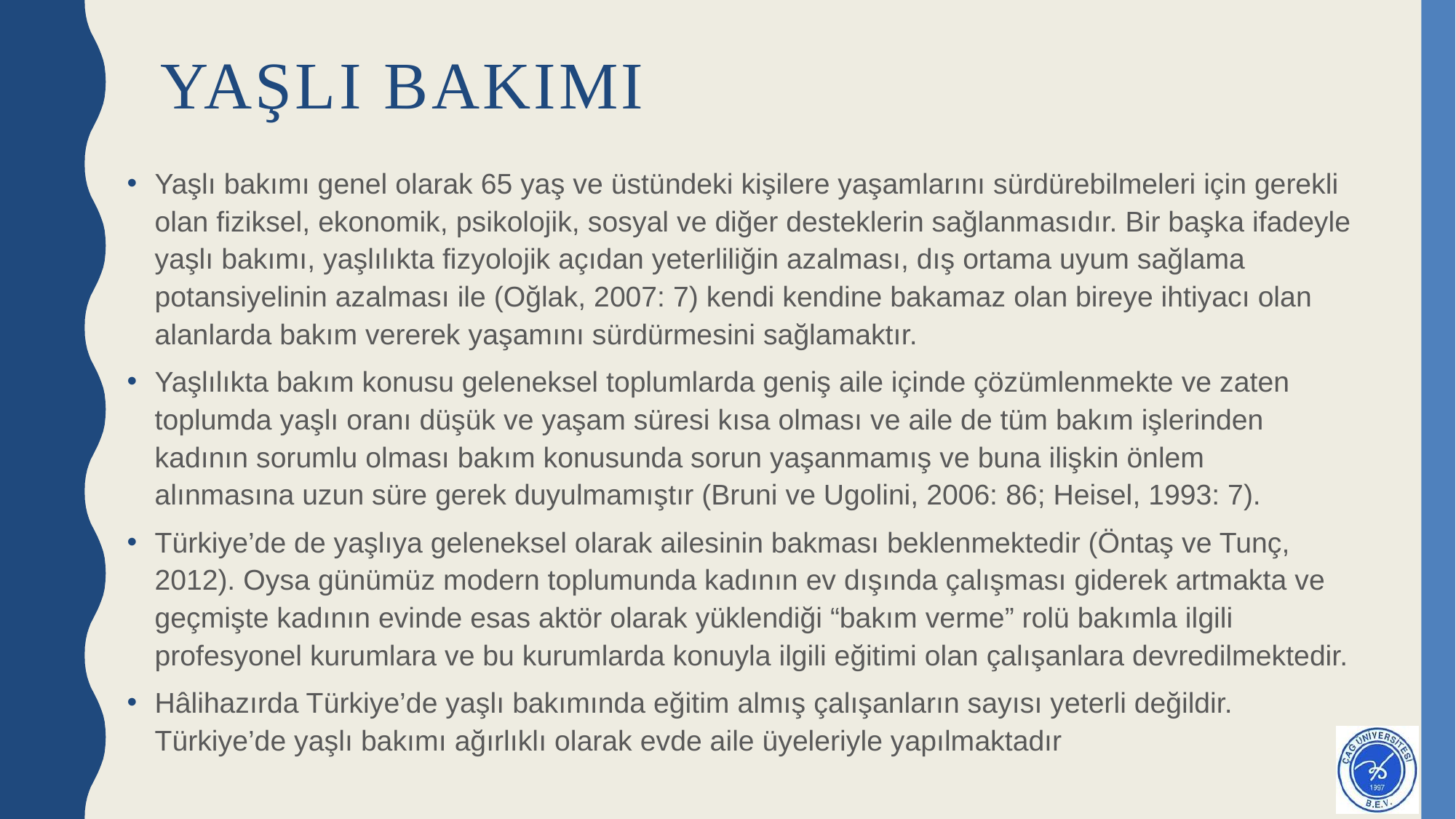

# Yaşlı Bakımı
Yaşlı bakımı genel olarak 65 yaş ve üstündeki kişilere yaşamlarını sürdürebilmeleri için gerekli olan fiziksel, ekonomik, psikolojik, sosyal ve diğer desteklerin sağlanmasıdır. Bir başka ifadeyle yaşlı bakımı, yaşlılıkta fizyolojik açıdan yeterliliğin azalması, dış ortama uyum sağlama potansiyelinin azalması ile (Oğlak, 2007: 7) kendi kendine bakamaz olan bireye ihtiyacı olan alanlarda bakım vererek yaşamını sürdürmesini sağlamaktır.
Yaşlılıkta bakım konusu geleneksel toplumlarda geniş aile içinde çözümlenmekte ve zaten toplumda yaşlı oranı düşük ve yaşam süresi kısa olması ve aile de tüm bakım işlerinden kadının sorumlu olması bakım konusunda sorun yaşanmamış ve buna ilişkin önlem alınmasına uzun süre gerek duyulmamıştır (Bruni ve Ugolini, 2006: 86; Heisel, 1993: 7).
Türkiye’de de yaşlıya geleneksel olarak ailesinin bakması beklenmektedir (Öntaş ve Tunç, 2012). Oysa günümüz modern toplumunda kadının ev dışında çalışması giderek artmakta ve geçmişte kadının evinde esas aktör olarak yüklendiği “bakım verme” rolü bakımla ilgili profesyonel kurumlara ve bu kurumlarda konuyla ilgili eğitimi olan çalışanlara devredilmektedir.
Hâlihazırda Türkiye’de yaşlı bakımında eğitim almış çalışanların sayısı yeterli değildir. Türkiye’de yaşlı bakımı ağırlıklı olarak evde aile üyeleriyle yapılmaktadır